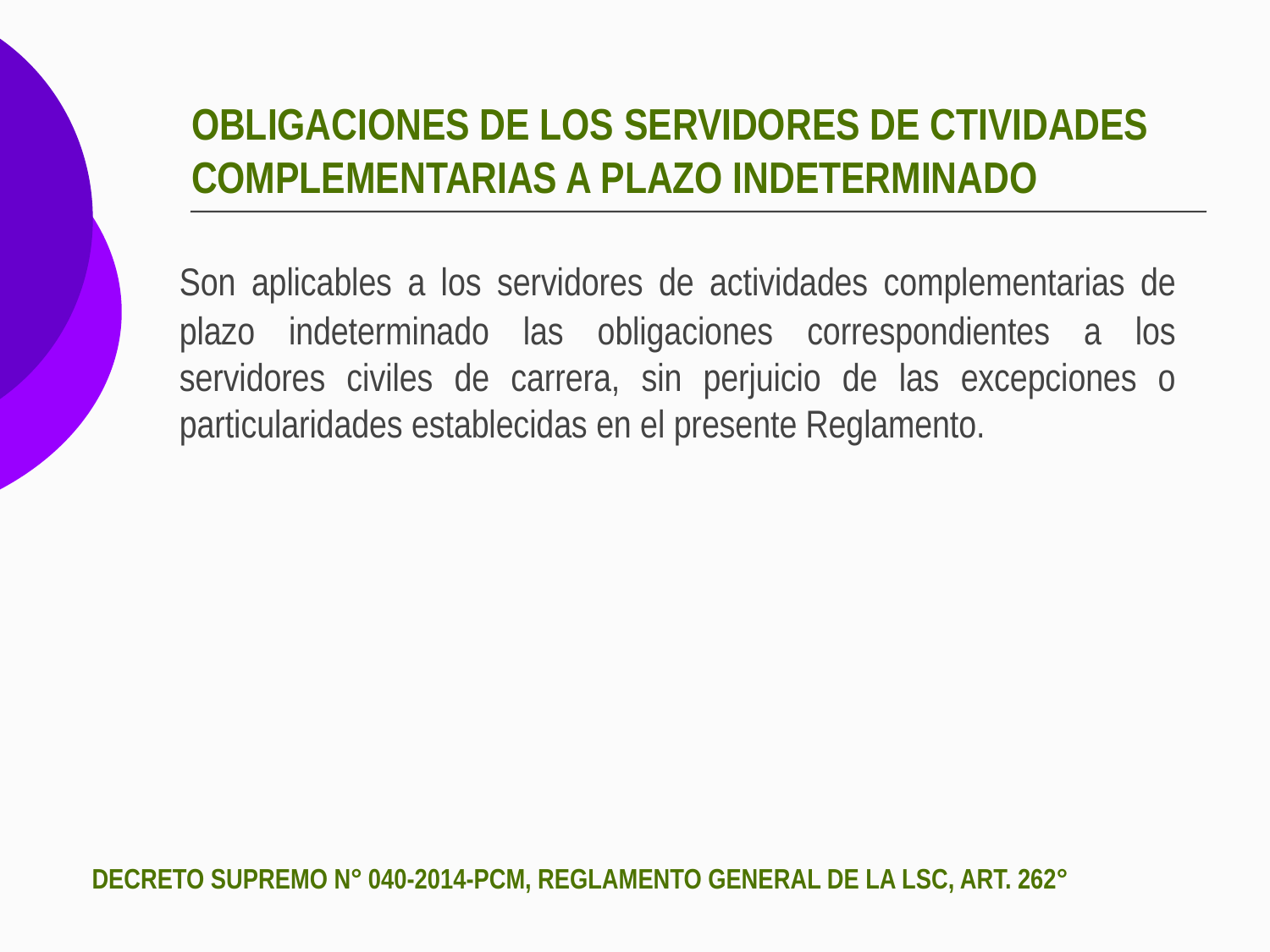

# OBLIGACIONES DE LOS SERVIDORES DE CTIVIDADES COMPLEMENTARIAS A PLAZO INDETERMINADO
	Son aplicables a los servidores de actividades complementarias de plazo indeterminado las obligaciones correspondientes a los servidores civiles de carrera, sin perjuicio de las excepciones o particularidades establecidas en el presente Reglamento.
DECRETO SUPREMO N° 040-2014-PCM, REGLAMENTO GENERAL DE LA LSC, ART. 262°